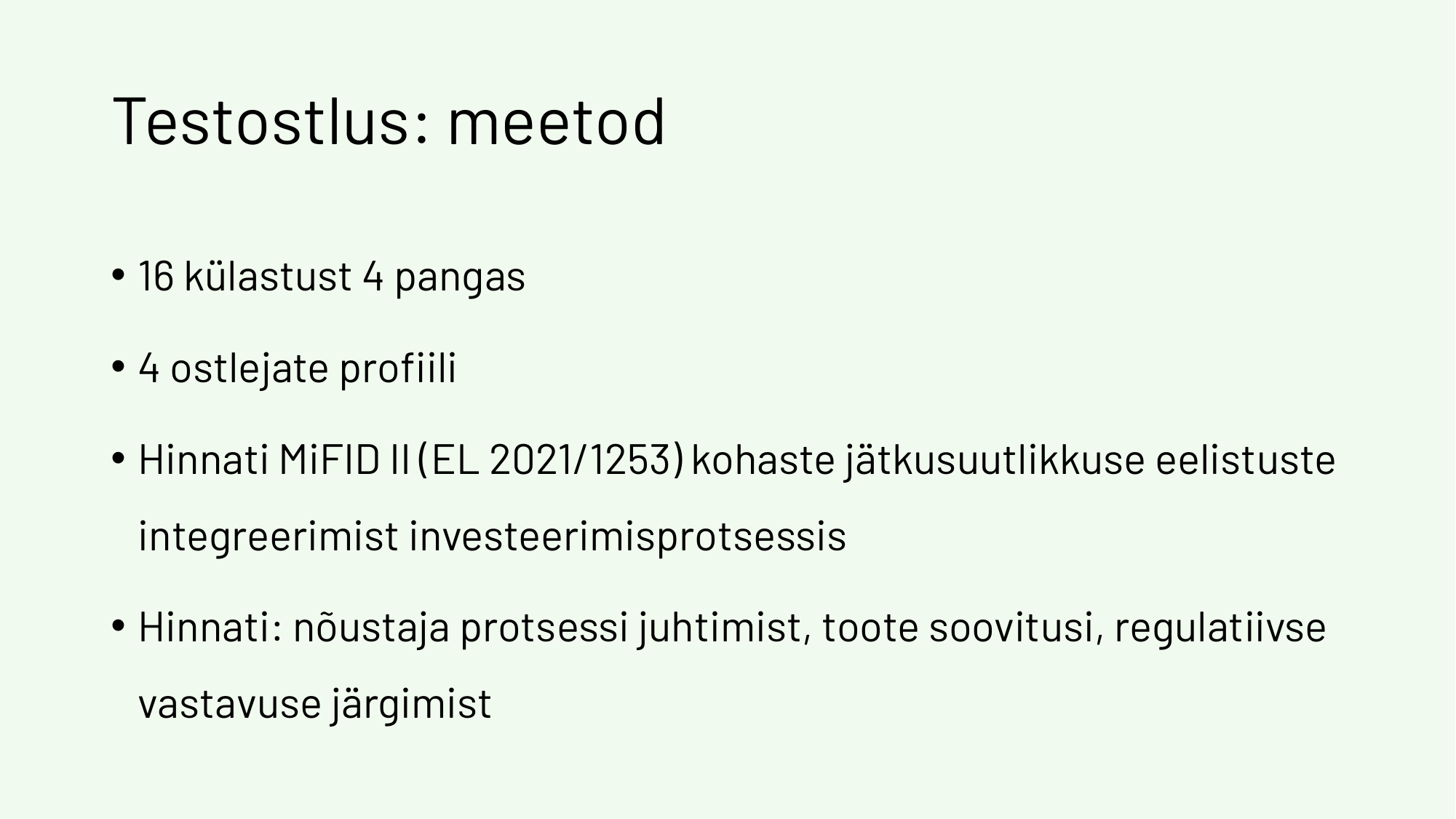

# Testostlus: meetod
16 külastust 4 pangas
4 ostlejate profiili
Hinnati MiFID II (EL 2021/1253) kohaste jätkusuutlikkuse eelistuste integreerimist investeerimisprotsessis
Hinnati: nõustaja protsessi juhtimist, toote soovitusi, regulatiivse vastavuse järgimist